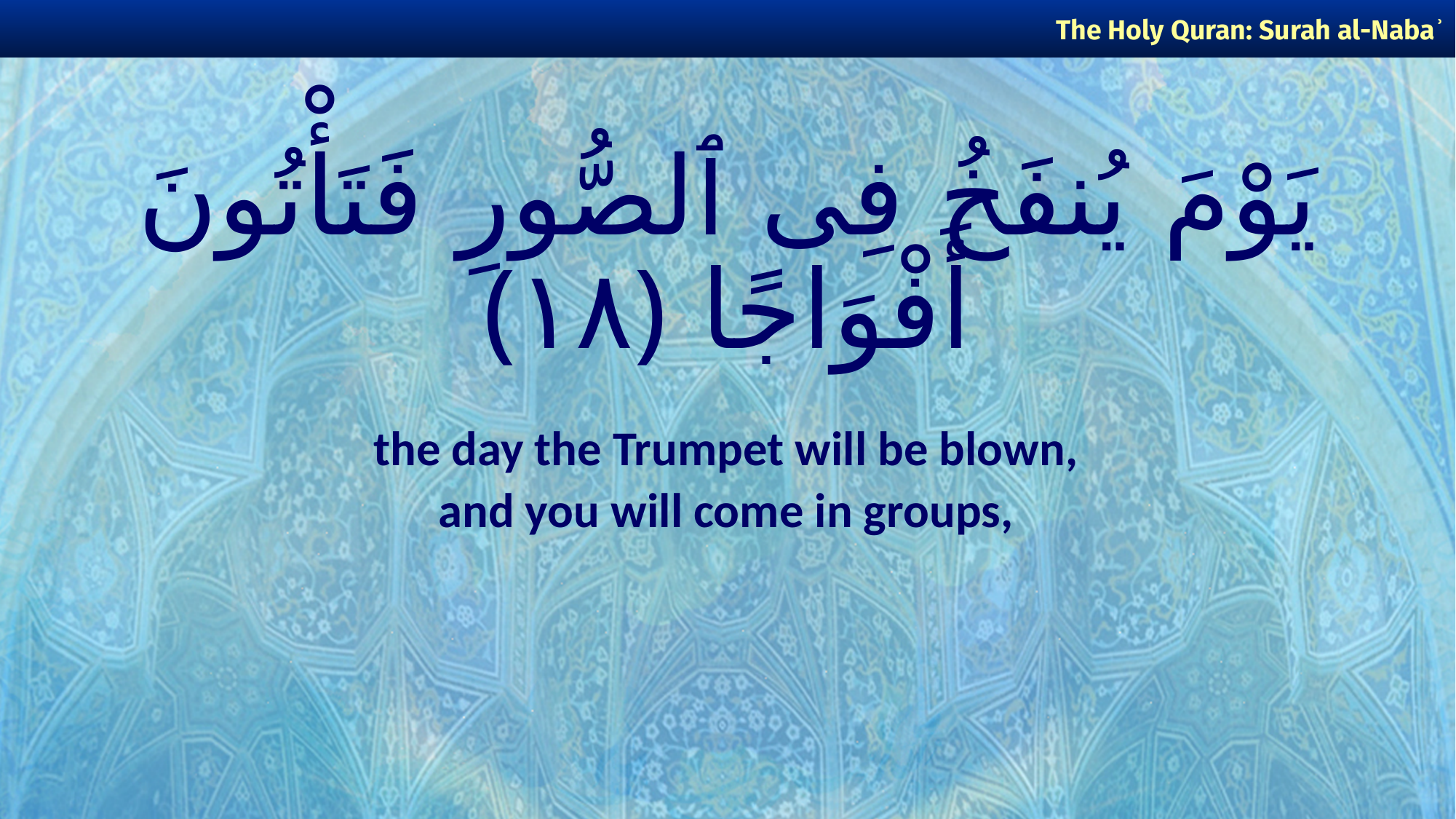

The Holy Quran: Surah al-Nabaʾ
# يَوْمَ يُنفَخُ فِى ٱلصُّورِ فَتَأْتُونَ أَفْوَاجًا ﴿١٨﴾
the day the Trumpet will be blown,
and you will come in groups,